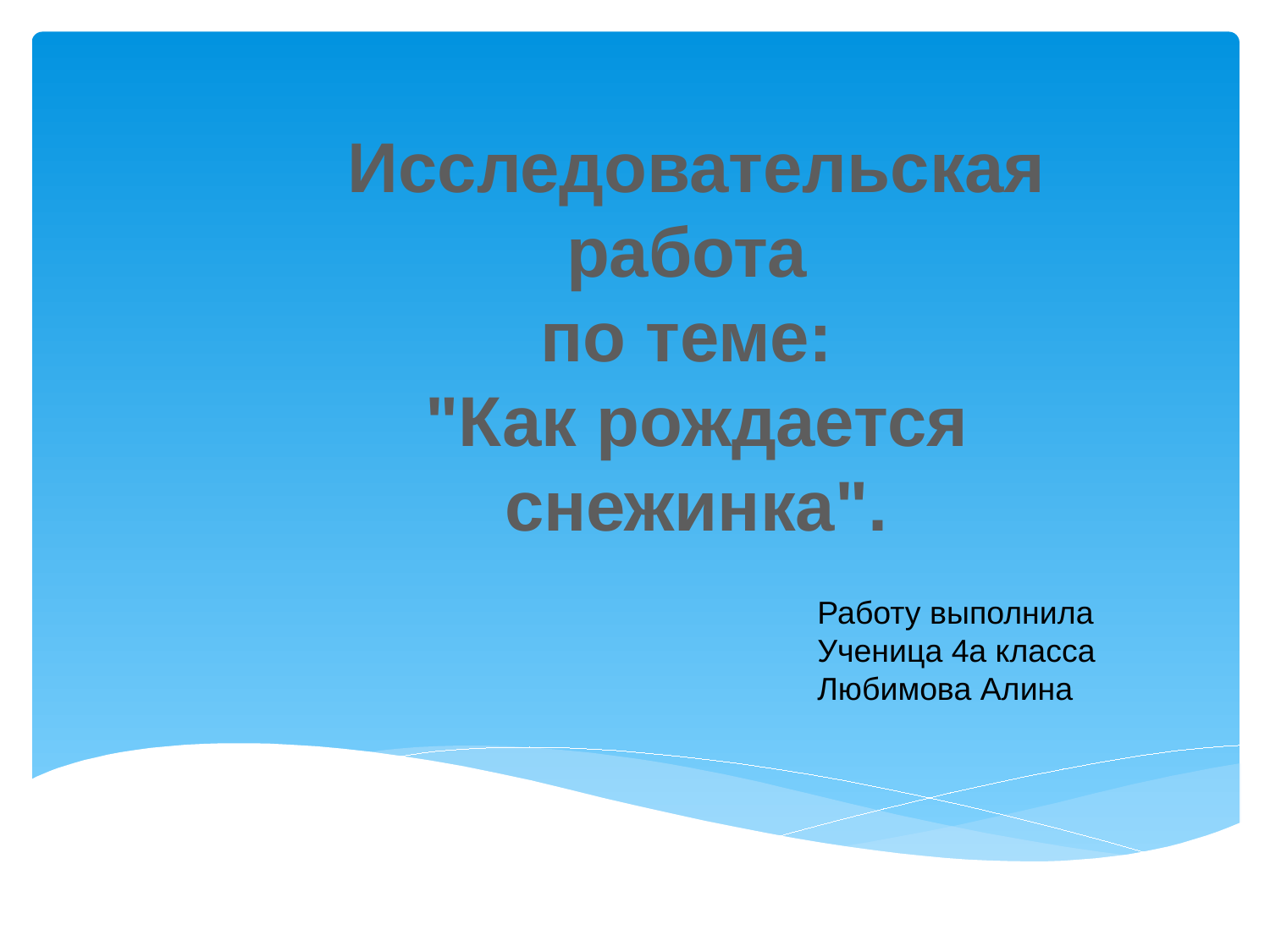

Исследовательская работа
по теме:
"Как рождается снежинка".

Работу выполнила
Ученица 4а класса
Любимова Алина